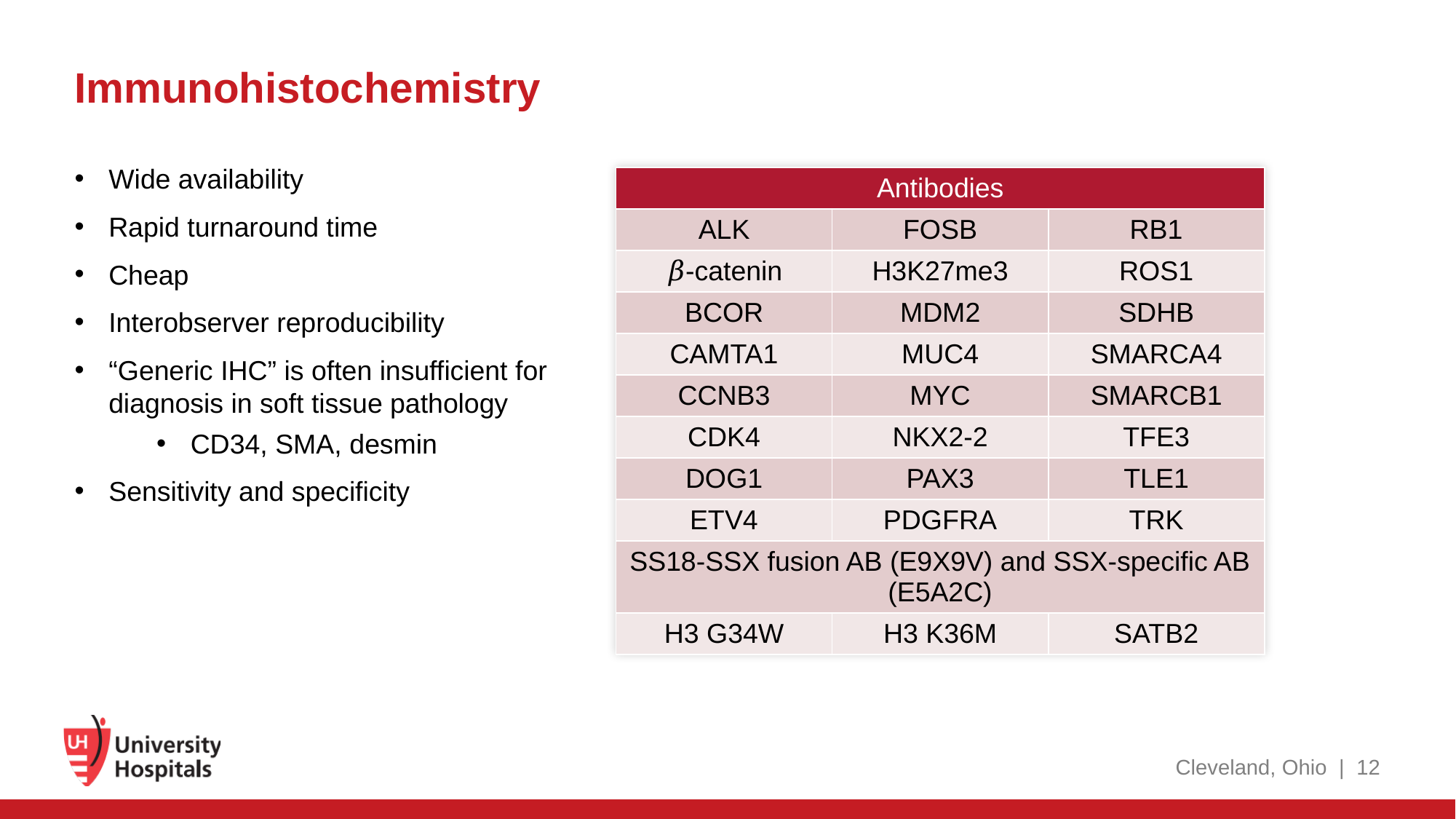

# Immunohistochemistry
Wide availability
Rapid turnaround time
Cheap
Interobserver reproducibility
“Generic IHC” is often insufficient for diagnosis in soft tissue pathology
CD34, SMA, desmin
Sensitivity and specificity
| Antibodies |  |  |
| --- | --- | --- |
| ALK | FOSB | RB1 |
| 𝛽-catenin | H3K27me3 | ROS1 |
| BCOR | MDM2 | SDHB |
| CAMTA1 | MUC4 | SMARCA4 |
| CCNB3 | MYC | SMARCB1 |
| CDK4 | NKX2-2 | TFE3 |
| DOG1 | PAX3 | TLE1 |
| ETV4 | PDGFRA | TRK |
| SS18-SSX fusion AB (E9X9V) and SSX-specific AB (E5A2C) |  |  |
| H3 G34W | H3 K36M | SATB2 |